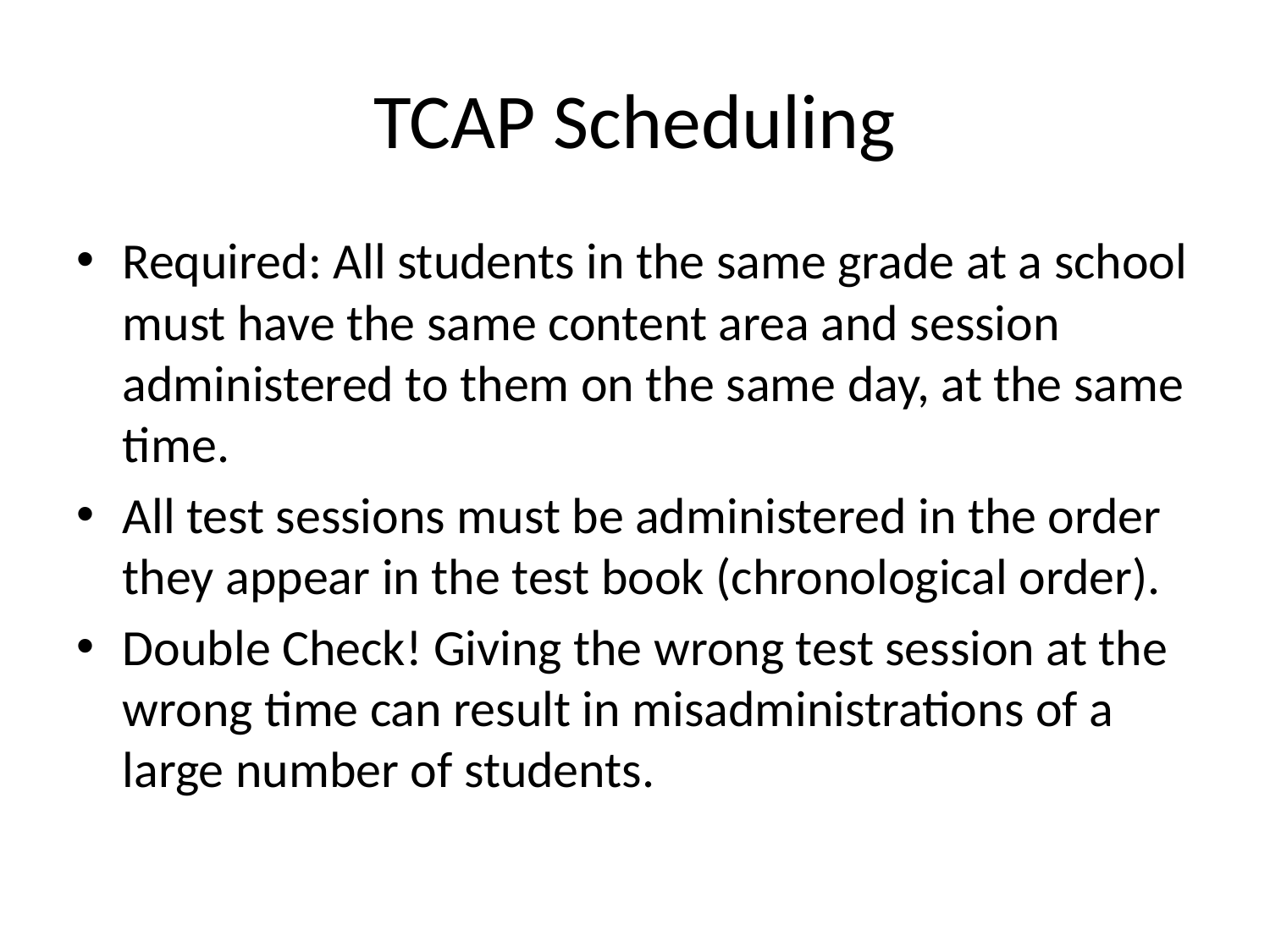

# TCAP Scheduling
Required: All students in the same grade at a school must have the same content area and session administered to them on the same day, at the same time.
All test sessions must be administered in the order they appear in the test book (chronological order).
Double Check! Giving the wrong test session at the wrong time can result in misadministrations of a large number of students.